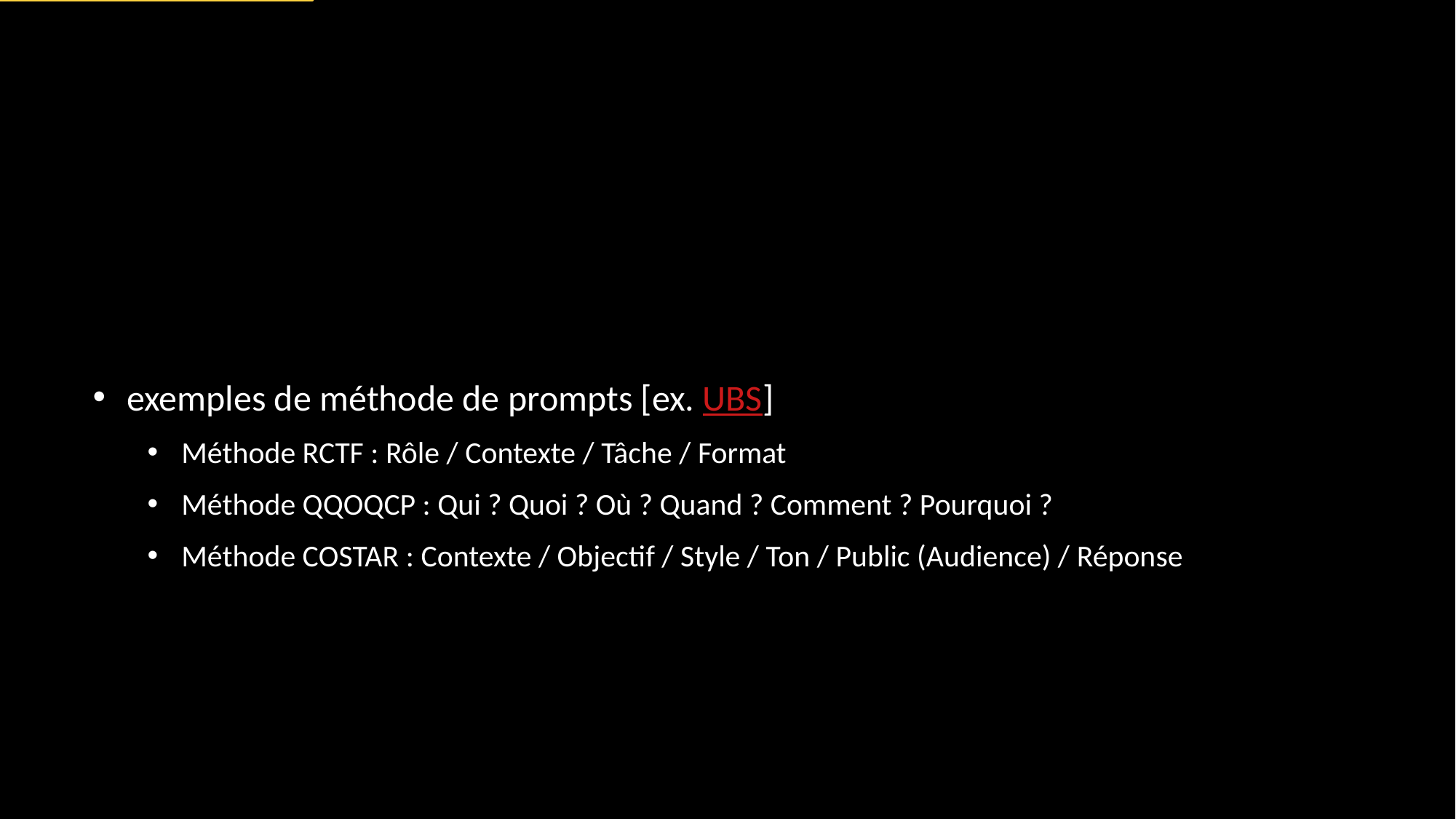

exemples de méthode de prompts [ex. UBS]
Méthode RCTF : Rôle / Contexte / Tâche / Format
Méthode QQOQCP : Qui ? Quoi ? Où ? Quand ? Comment ? Pourquoi ?
Méthode COSTAR : Contexte / Objectif / Style / Ton / Public (Audience) / Réponse